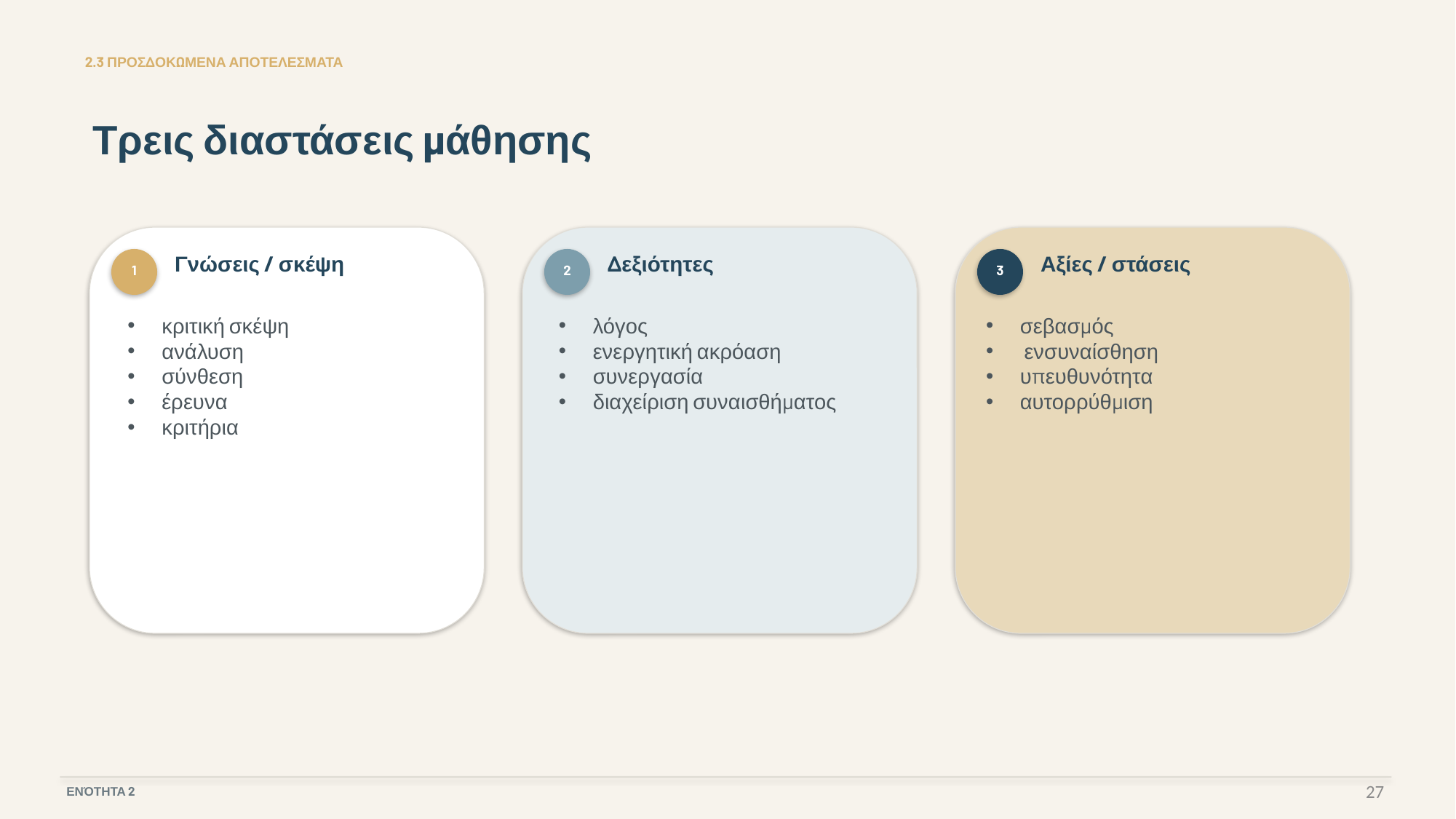

2.3 ΠΡΟΣΔΟΚΩΜΕΝΑ ΑΠΟΤΕΛΕΣΜΑΤΑ
Τρεις διαστάσεις μάθησης

Γνώσεις / σκέψη
Δεξιότητες
Αξίες / στάσεις

1
2
3
κριτική σκέψη
ανάλυση
σύνθεση
έρευνα
κριτήρια

λόγος
ενεργητική ακρόαση
συνεργασία
διαχείριση συναισθήματος
σεβασμός
 ενσυναίσθηση
υπευθυνότητα
αυτορρύθμιση
27

ΕΝΌΤΗΤΑ 2